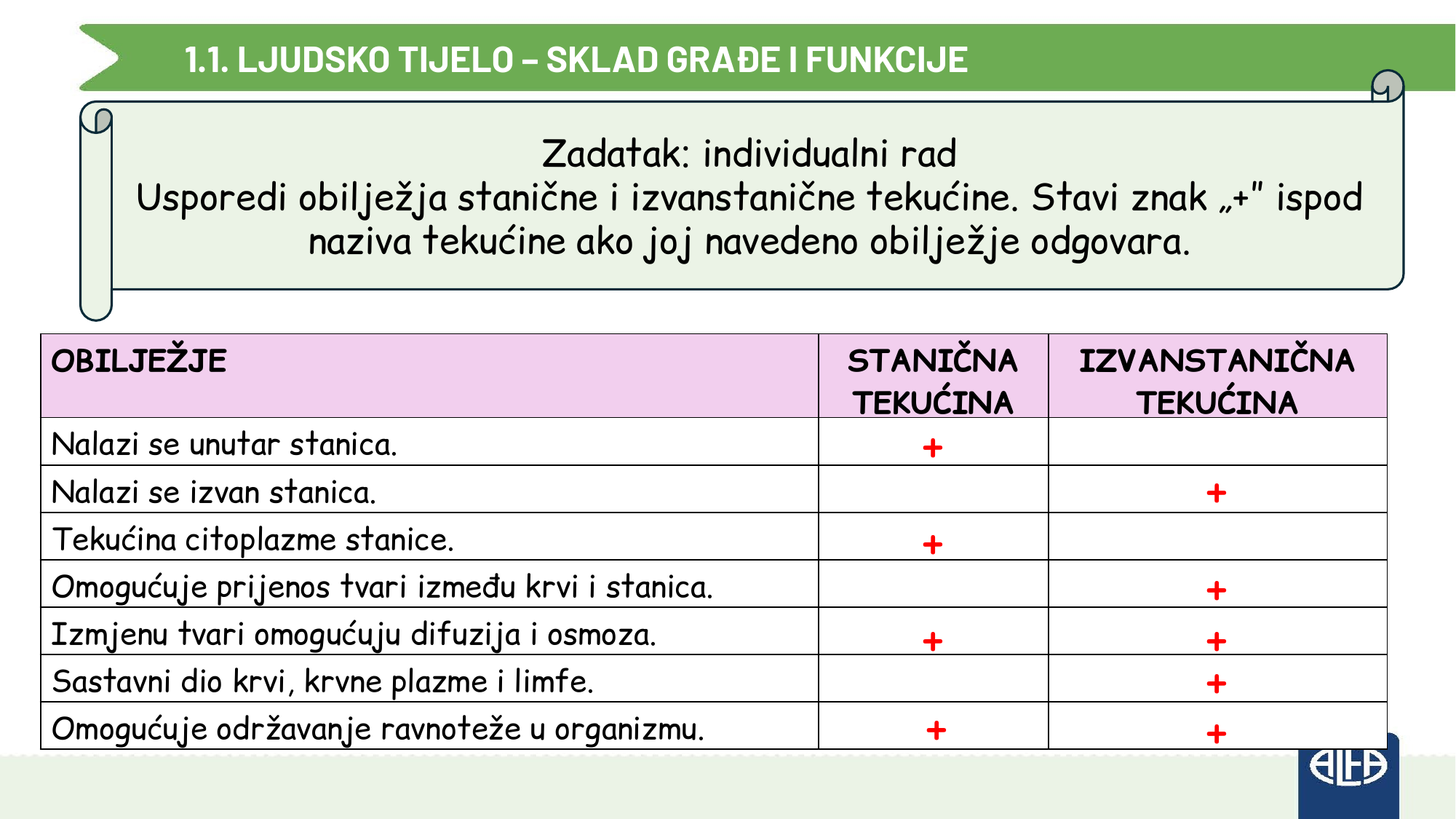

1.1. LJUDSKO TIJELO – SKLAD GRAĐE I FUNKCIJE
Zadatak: individualni rad
Usporedi obilježja stanične i izvanstanične tekućine. Stavi znak „+” ispod naziva tekućine ako joj navedeno obilježje odgovara.
| OBILJEŽJE | STANIČNA TEKUĆINA | IZVANSTANIČNA TEKUĆINA |
| --- | --- | --- |
| Nalazi se unutar stanica. |  |  |
| Nalazi se izvan stanica. |  |  |
| Tekućina citoplazme stanice. |  |  |
| Omogućuje prijenos tvari između krvi i stanica. |  |  |
| Izmjenu tvari omogućuju difuzija i osmoza. |  |  |
| Sastavni dio krvi, krvne plazme i limfe. |  |  |
| Omogućuje održavanje ravnoteže u organizmu. |  |  |
+
+
+
+
+
+
+
+
+